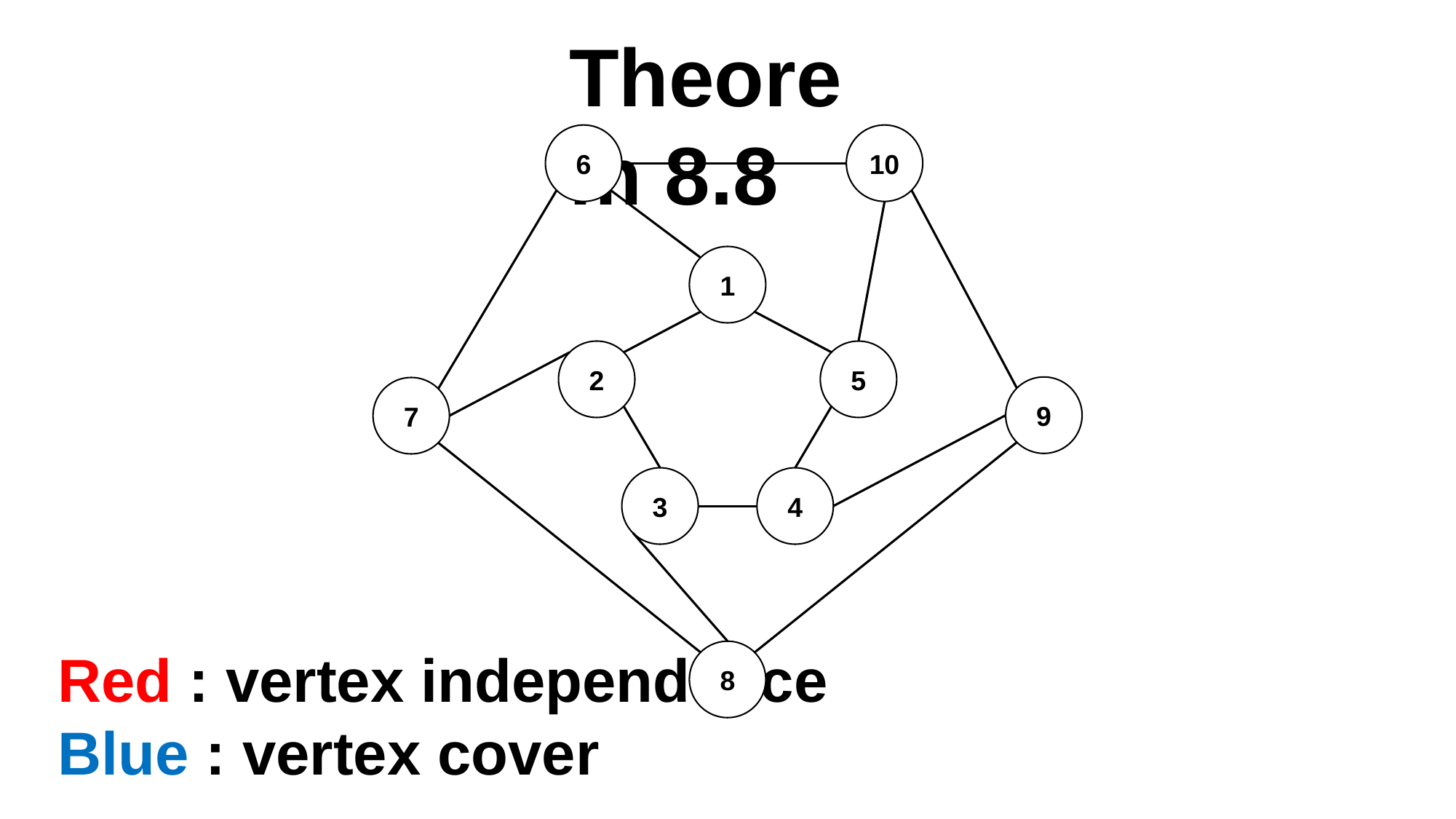

Theorem 8.8
6
10
1
2
5
9
7
3
4
Red : vertex independence
Blue : vertex cover
8